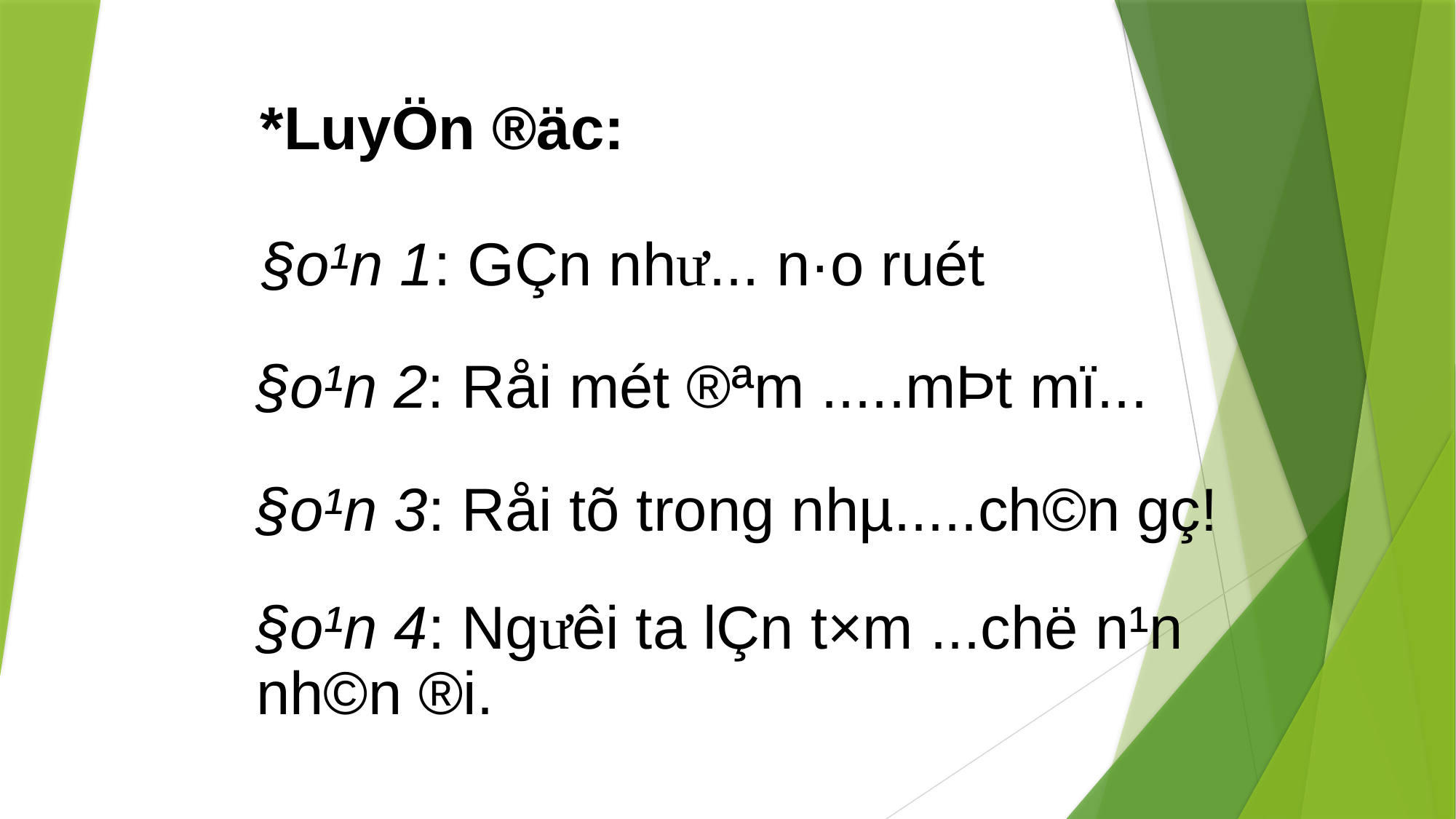

*LuyÖn ®äc:
§o¹n 1: GÇn nh­ư... n·o ruét
§o¹n 2: Råi mét ®ªm .....mÞt mï...
§o¹n 3: Råi tõ trong nhµ.....ch©n gç!

§o¹n 4: Ng­ưêi ta lÇn t×m ...chë n¹n nh©n ®i.